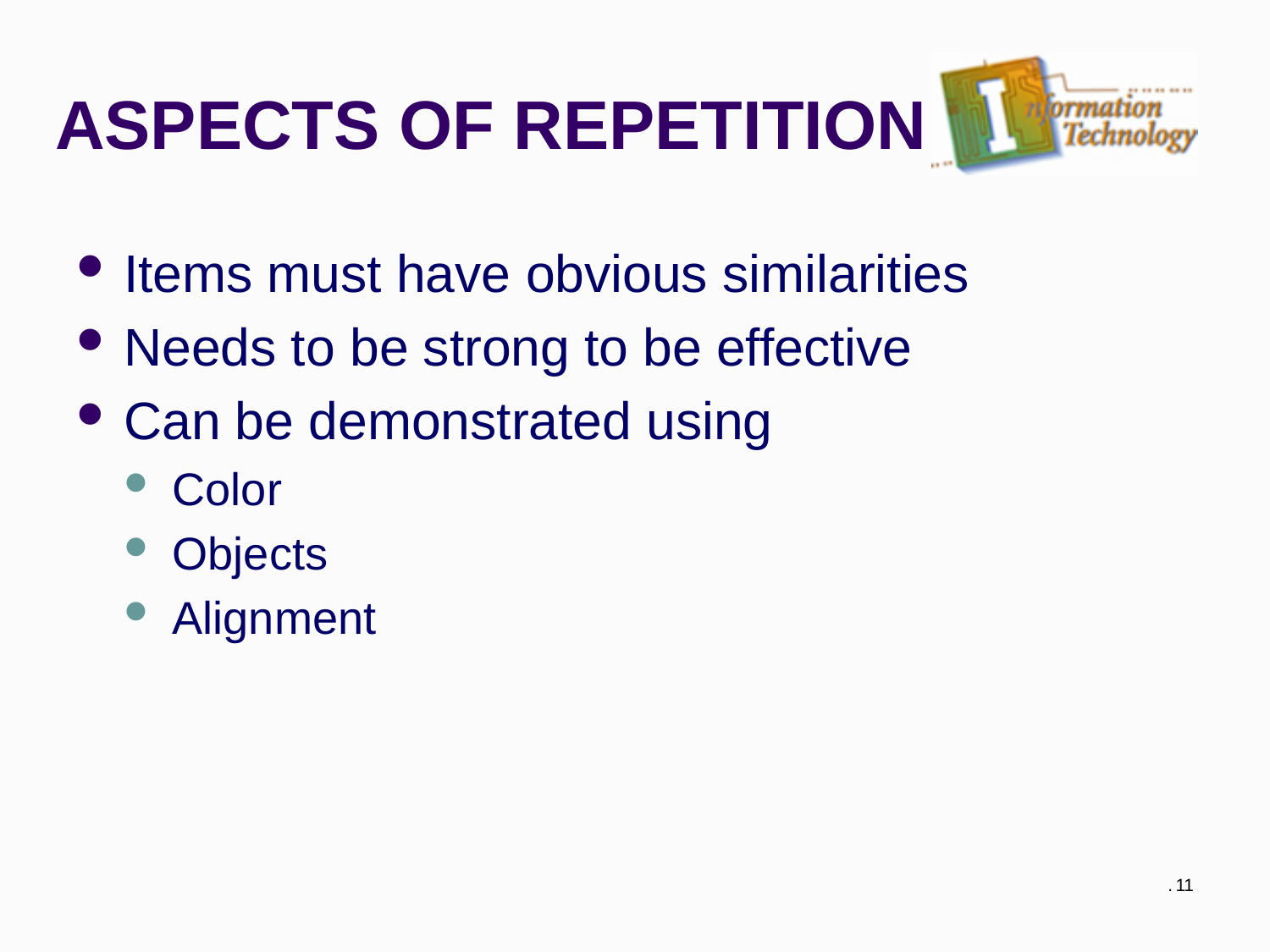

# ASPECTS OF REPETITION
Items must have obvious similarities
Needs to be strong to be effective
Can be demonstrated using
Color
Objects
Alignment
.
11